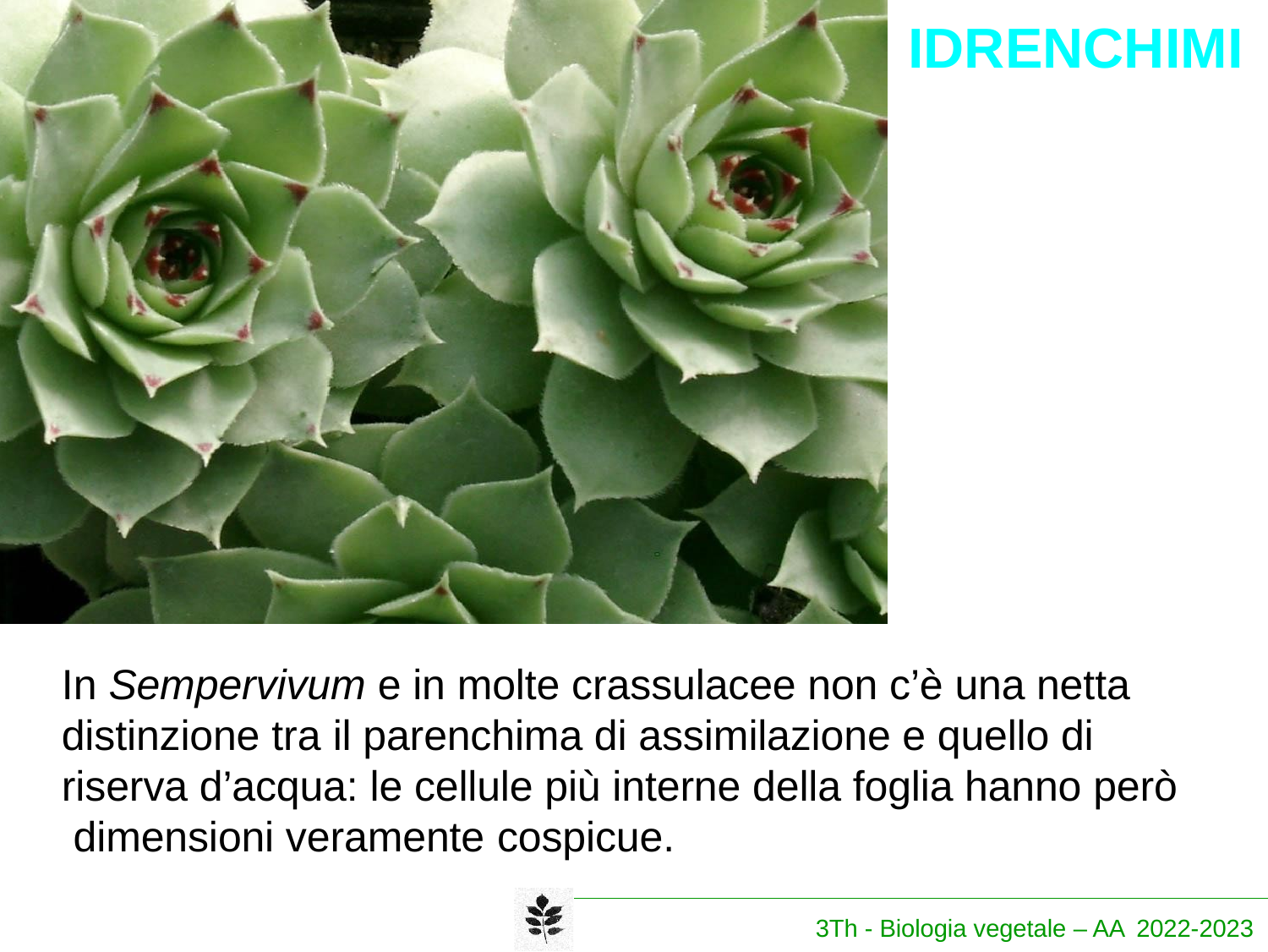

# IDRENCHIMI
In Sempervivum e in molte crassulacee non c’è una netta  distinzione tra il parenchima di assimilazione e quello di  riserva d’acqua: le cellule più interne della foglia hanno però  dimensioni veramente cospicue.

3Th - Biologia vegetale – AA  2022-2023